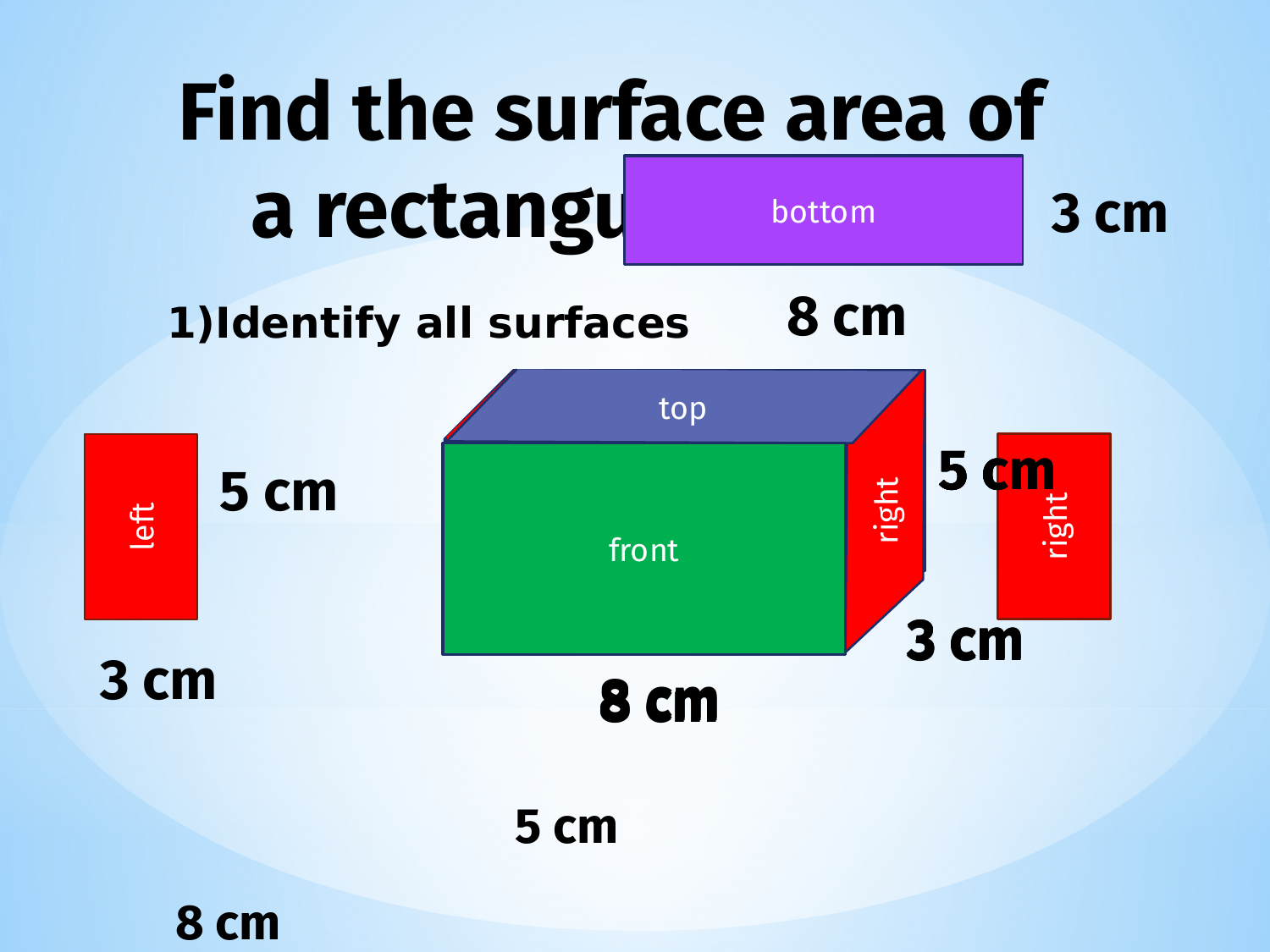

# Find the surface area of a rectangular prism
top
bottom
3 cm
Identify all surfaces
8 cm
left
top
right

back
5 cm
5 cm
5 cm
5 cm
front
front
5 cm
right
left
3 cm
3 cm
3 cm
3 cm
8 cm
8 cm
8 cm
5 cm
8 cm